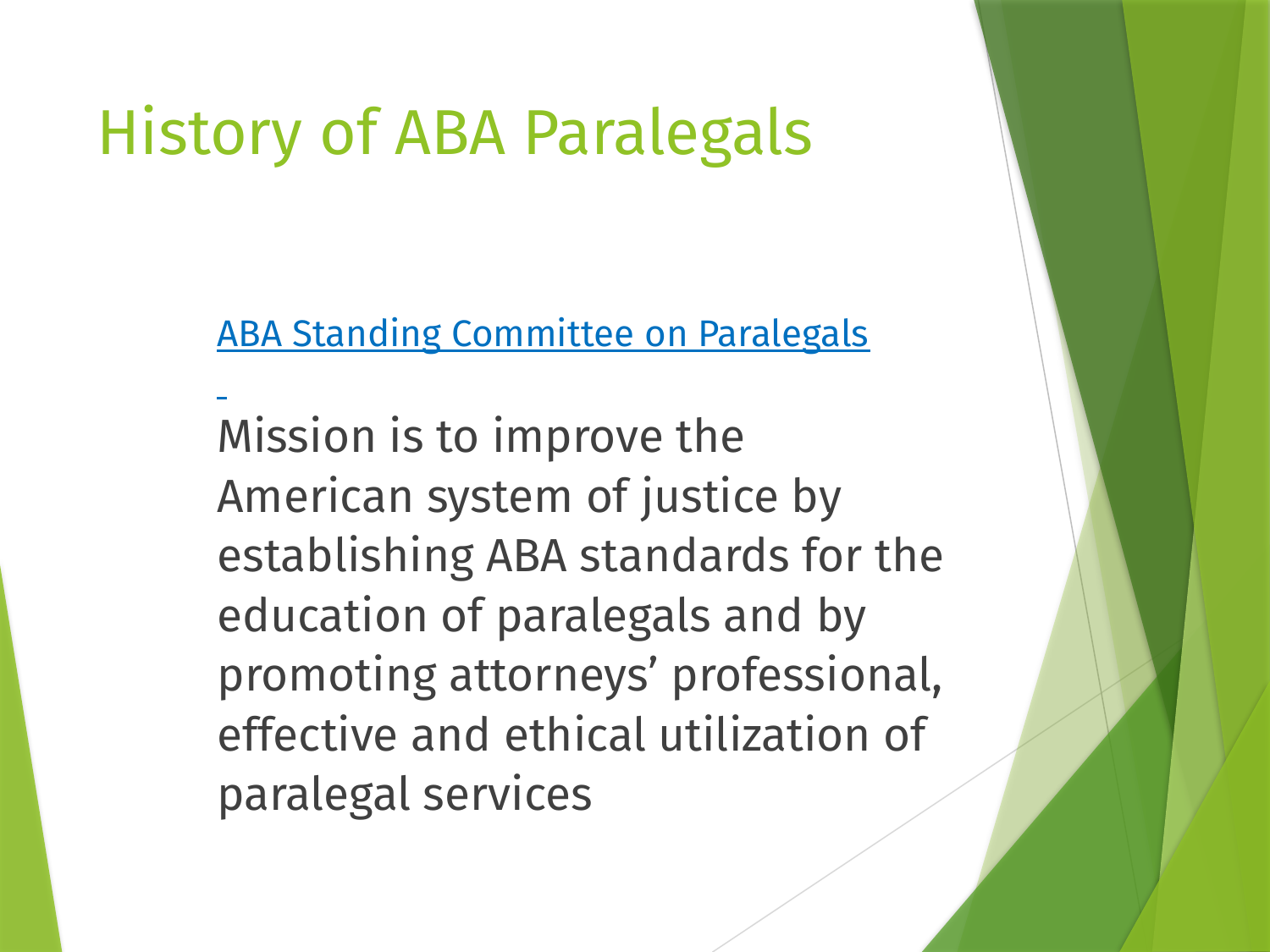

# History of ABA Paralegals
ABA Standing Committee on Paralegals

Mission is to improve the American system of justice by establishing ABA standards for the education of paralegals and by promoting attorneys’ professional, effective and ethical utilization of paralegal services